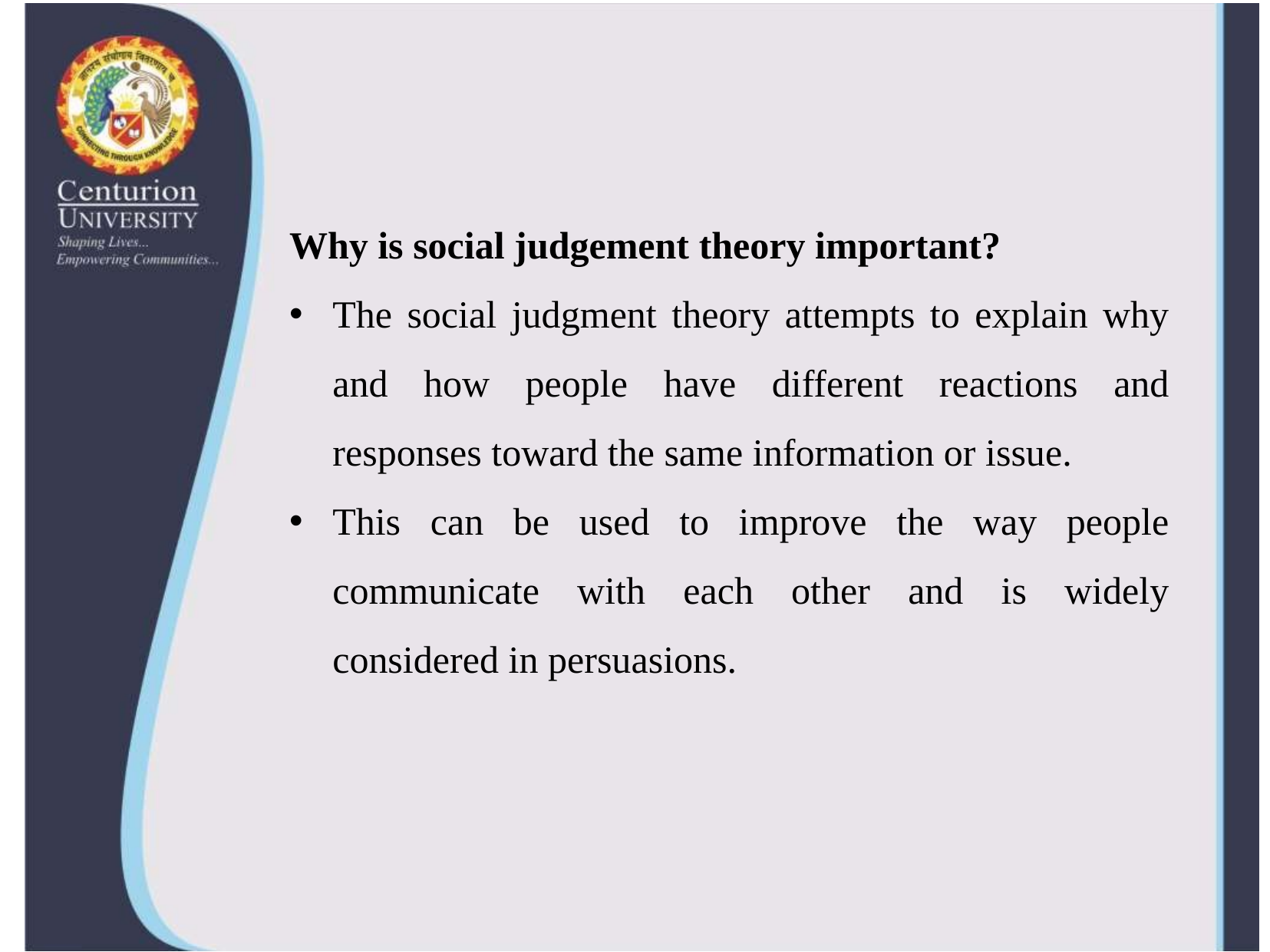

Why is social judgement theory important?
The social judgment theory attempts to explain why and how people have different reactions and responses toward the same information or issue.
This can be used to improve the way people communicate with each other and is widely considered in persuasions.